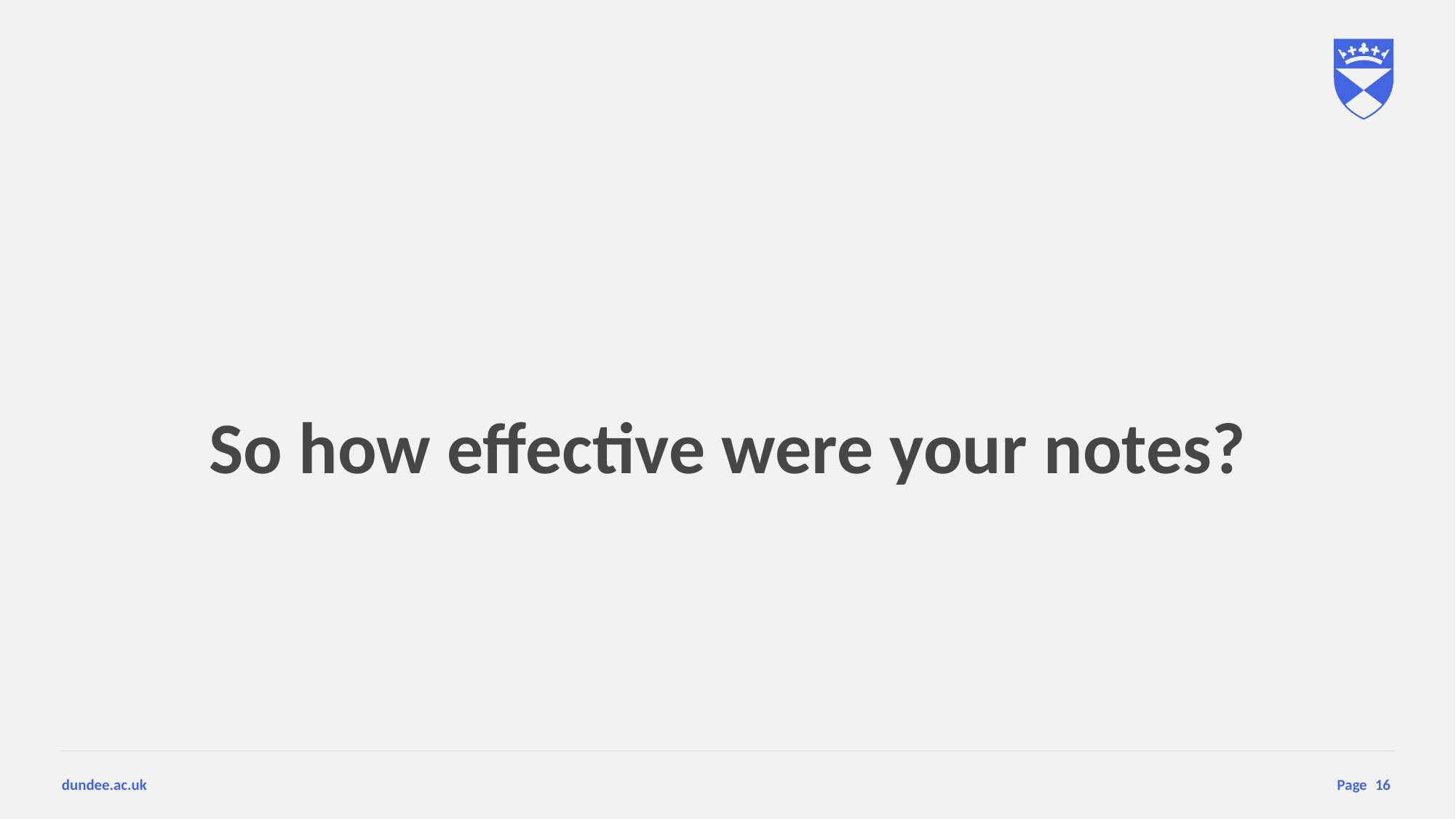

#

So how effective were your notes?

16